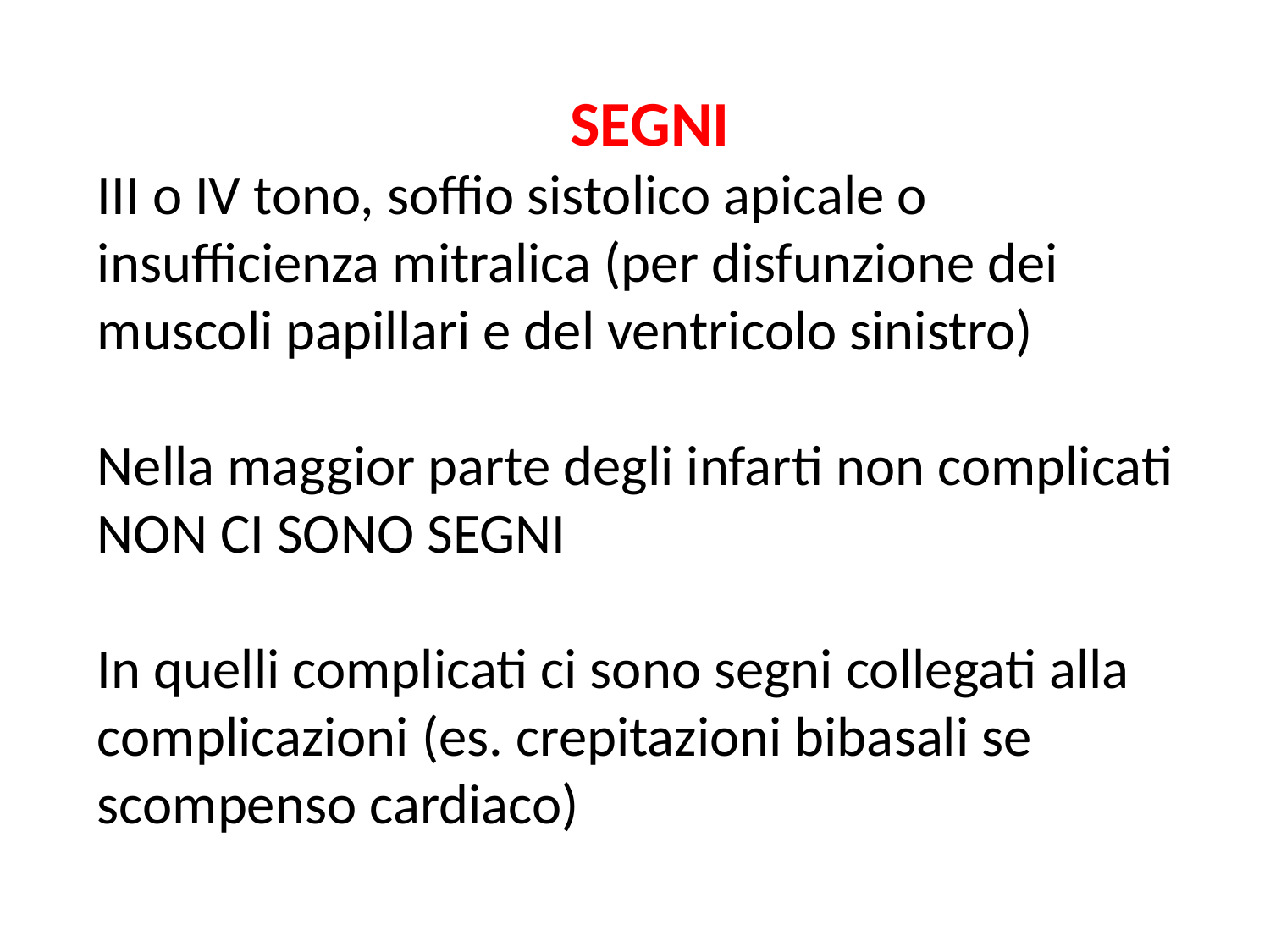

SEGNI
III o IV tono, soffio sistolico apicale o insufficienza mitralica (per disfunzione dei muscoli papillari e del ventricolo sinistro)

Nella maggior parte degli infarti non complicati non ci sono segni

In quelli complicati ci sono segni collegati alla complicazioni (es. crepitazioni bibasali se scompenso cardiaco)